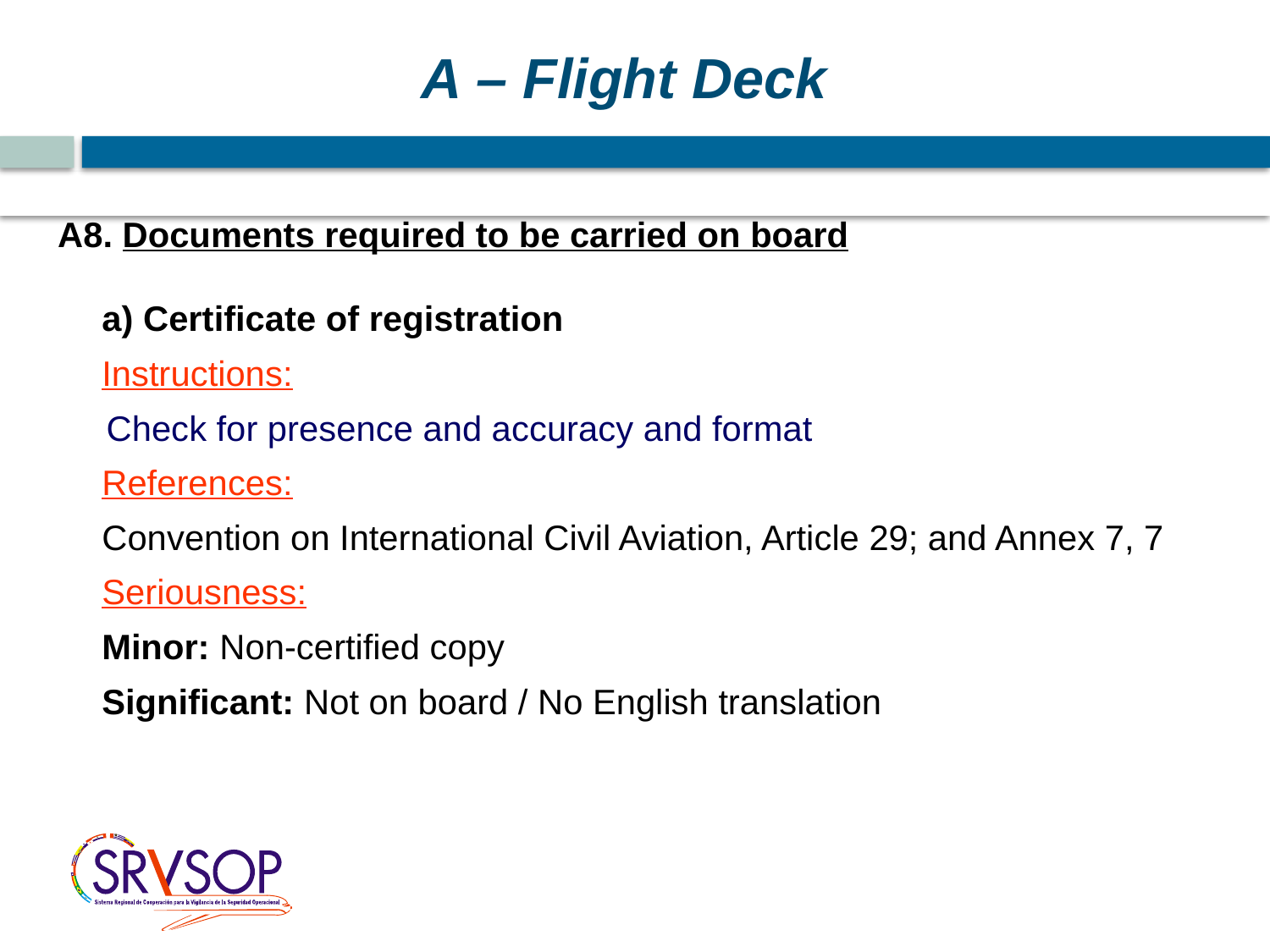

A – Flight Deck
A8. Documents required to be carried on board

	a) Certificate of registration
	Instructions:
     Check for presence and accuracy and format
	References:
	Convention on International Civil Aviation, Article 29; and Annex 7, 7
	Seriousness:
	Minor: Non-certified copy
	Significant: Not on board / No English translation